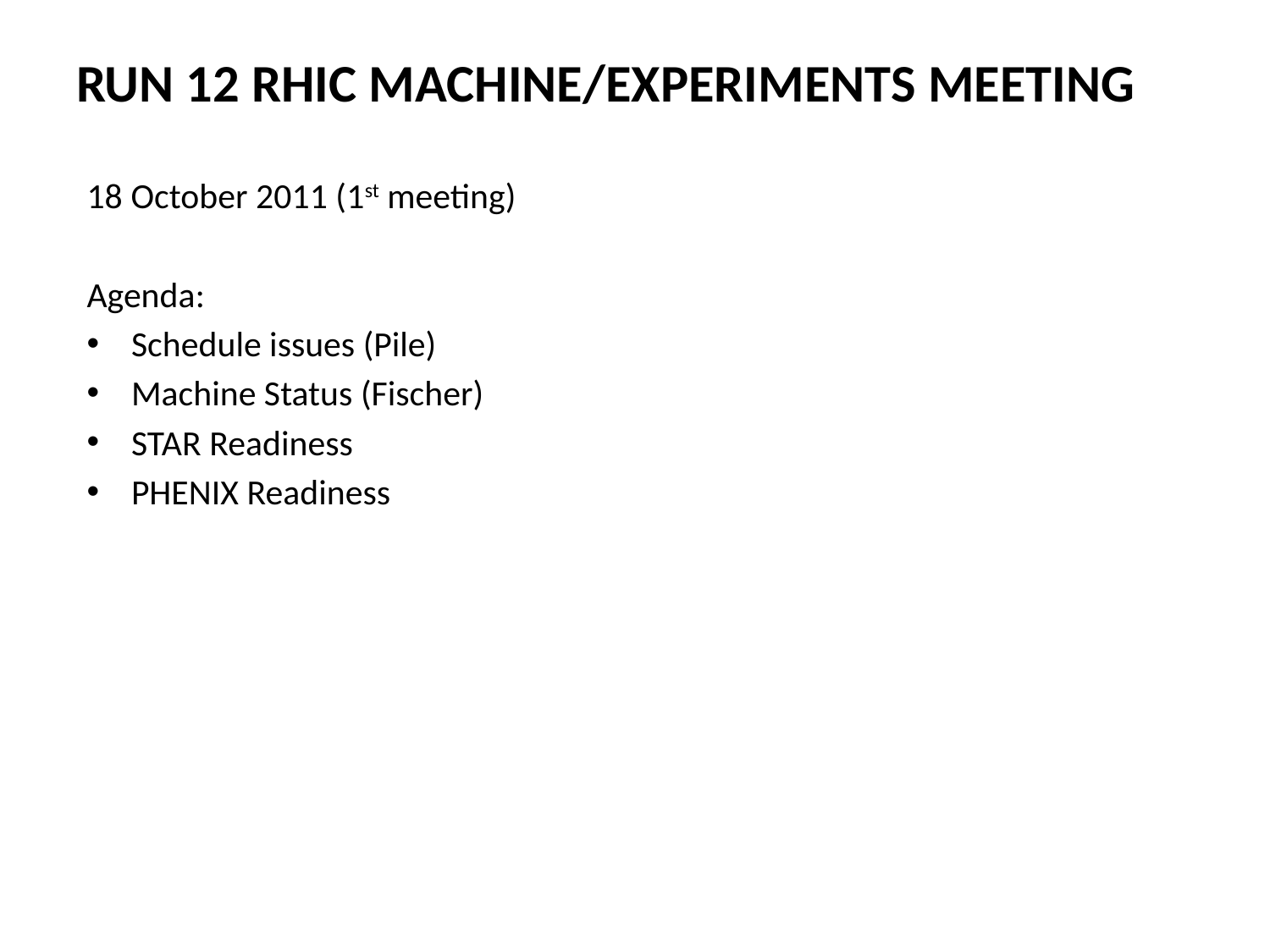

# Run 12 RHIC Machine/Experiments Meeting
18 October 2011 (1st meeting)

Agenda:
    Schedule issues (Pile)
    Machine Status (Fischer)
    STAR Readiness
    PHENIX Readiness